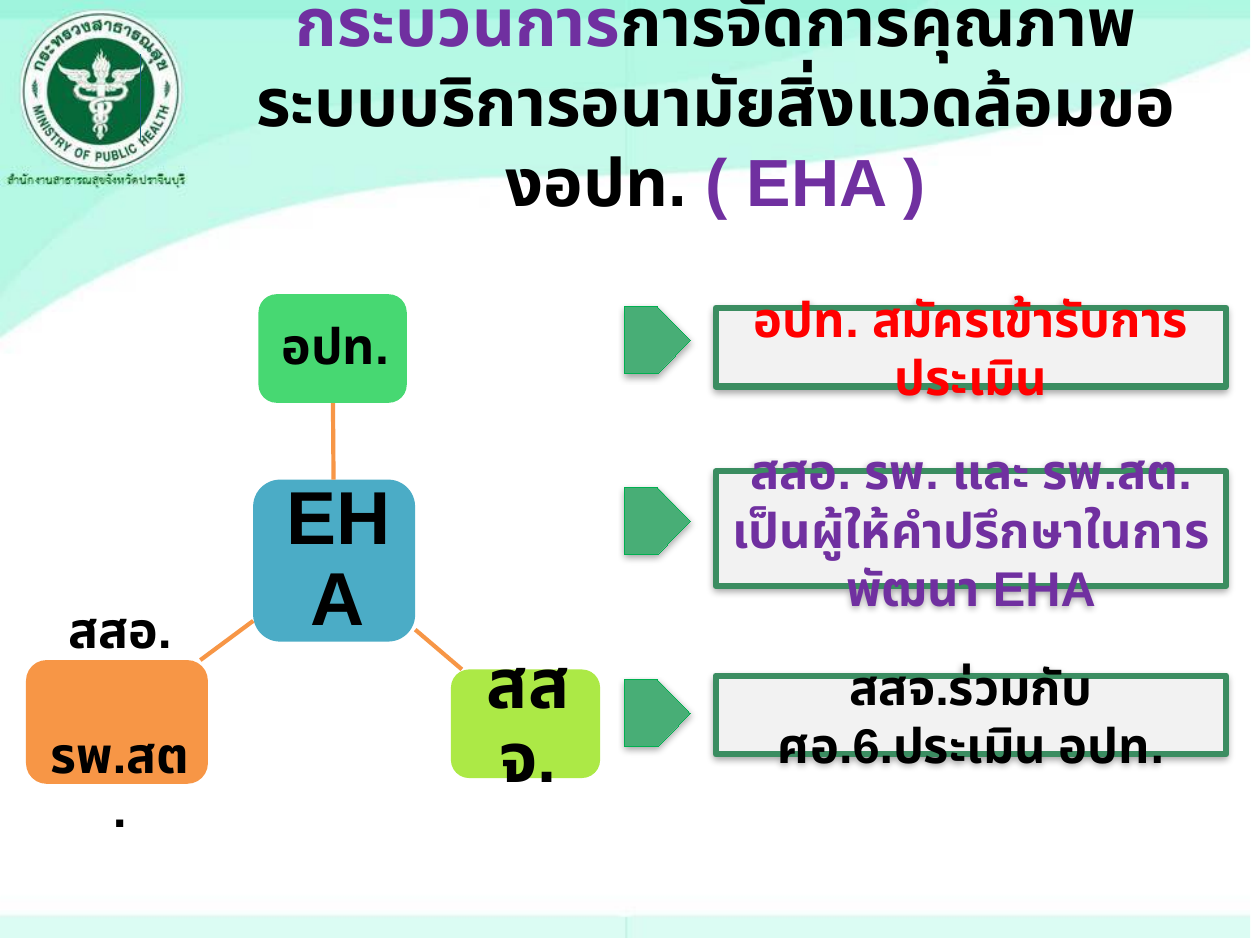

# กระบวนการการจัดการคุณภาพ ระบบบริการอนามัยสิ่งแวดล้อมของอปท. ( EHA )
EHA
อปท.
สสจ.
สสอ.
 รพ.สต.

อปท. สมัครเข้ารับการประเมิน
สสอ. รพ. และ รพ.สต. เป็นผู้ให้คำปรึกษาในการพัฒนา EHA

สสจ.ร่วมกับ ศอ.6.ประเมิน อปท.